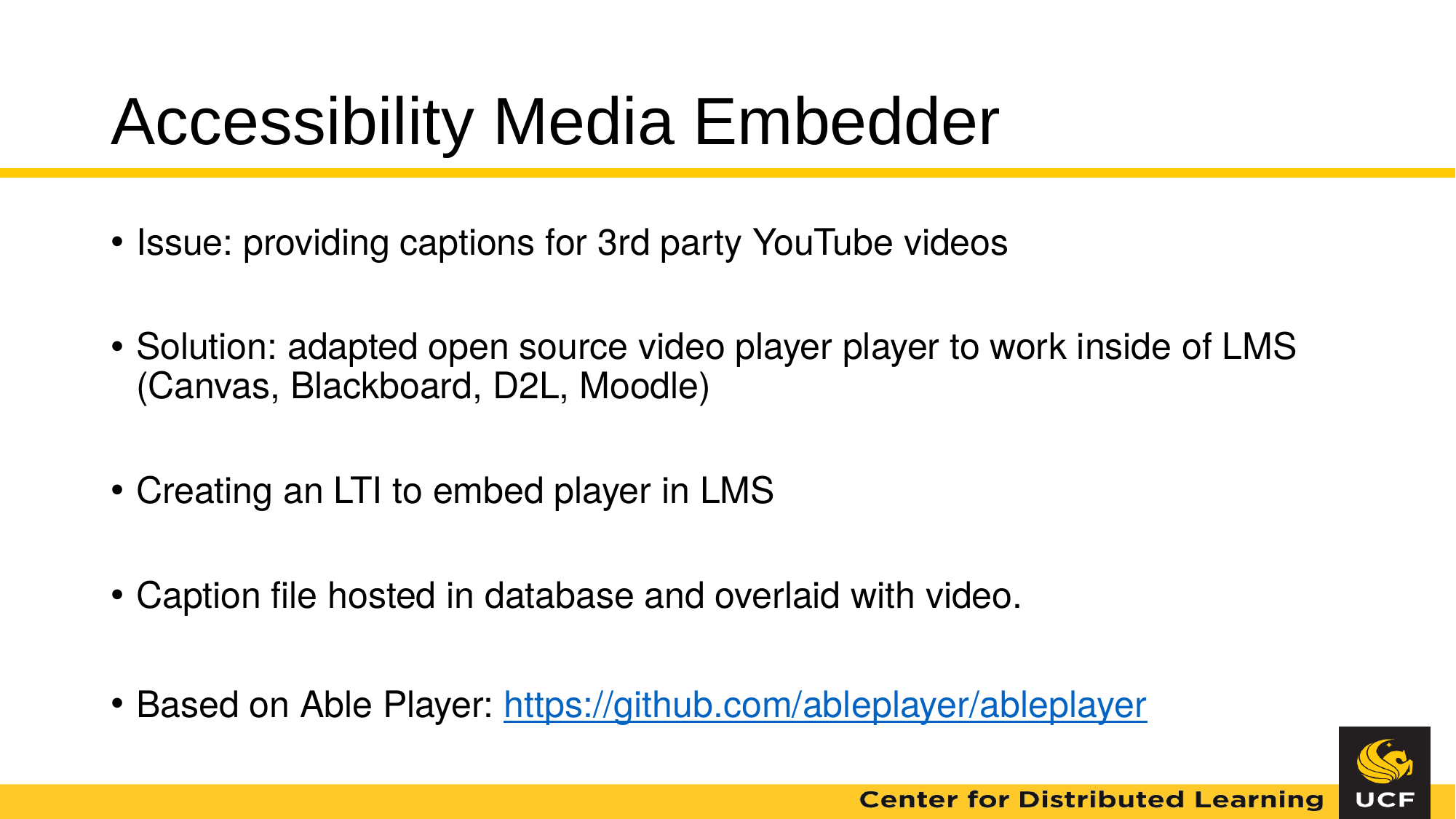

# Accessibility Media Embedder
Issue: providing captions for 3rd party YouTube videos

Solution: adapted open source video player player to work inside of LMS (Canvas, Blackboard, D2L, Moodle)

Creating an LTI to embed player in LMS

Caption file hosted in database and overlaid with video.

Based on Able Player: https://github.com/ableplayer/ableplayer